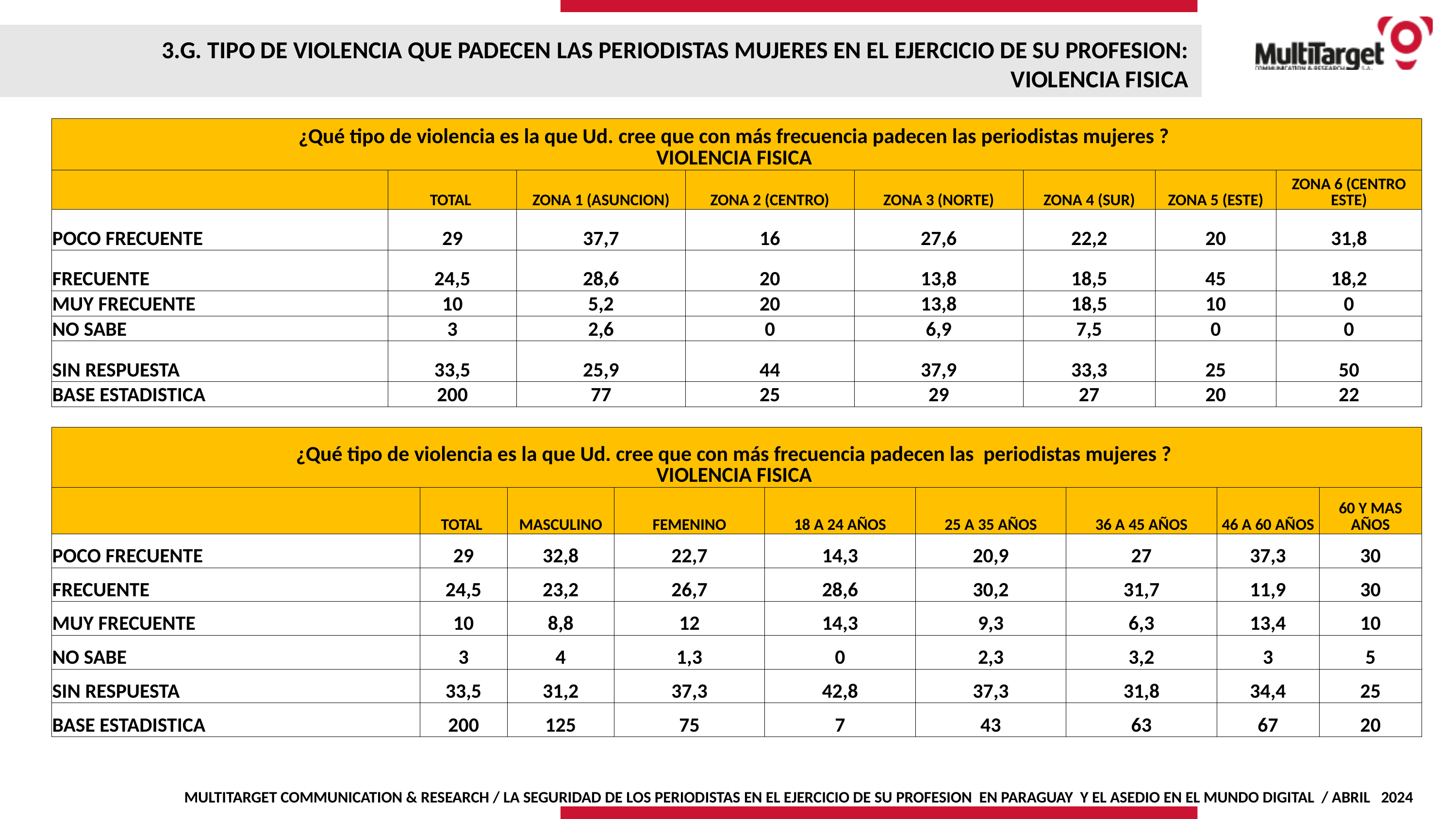

3.G. TIPO DE VIOLENCIA QUE PADECEN LAS PERIODISTAS MUJERES EN EL EJERCICIO DE SU PROFESION:
VIOLENCIA FISICA
| ¿Qué tipo de violencia es la que Ud. cree que con más frecuencia padecen las periodistas mujeres ? VIOLENCIA FISICA |  |  |  |  |  |  |  |
| --- | --- | --- | --- | --- | --- | --- | --- |
|  | TOTAL | ZONA 1 (ASUNCION) | ZONA 2 (CENTRO) | ZONA 3 (NORTE) | ZONA 4 (SUR) | ZONA 5 (ESTE) | ZONA 6 (CENTRO ESTE) |
| POCO FRECUENTE | 29 | 37,7 | 16 | 27,6 | 22,2 | 20 | 31,8 |
| FRECUENTE | 24,5 | 28,6 | 20 | 13,8 | 18,5 | 45 | 18,2 |
| MUY FRECUENTE | 10 | 5,2 | 20 | 13,8 | 18,5 | 10 | 0 |
| NO SABE | 3 | 2,6 | 0 | 6,9 | 7,5 | 0 | 0 |
| SIN RESPUESTA | 33,5 | 25,9 | 44 | 37,9 | 33,3 | 25 | 50 |
| BASE ESTADISTICA | 200 | 77 | 25 | 29 | 27 | 20 | 22 |
| ¿Qué tipo de violencia es la que Ud. cree que con más frecuencia padecen las periodistas mujeres ? VIOLENCIA FISICA |  |  |  |  |  |  |  |  |
| --- | --- | --- | --- | --- | --- | --- | --- | --- |
|  | TOTAL | MASCULINO | FEMENINO | 18 A 24 AÑOS | 25 A 35 AÑOS | 36 A 45 AÑOS | 46 A 60 AÑOS | 60 Y MAS AÑOS |
| POCO FRECUENTE | 29 | 32,8 | 22,7 | 14,3 | 20,9 | 27 | 37,3 | 30 |
| FRECUENTE | 24,5 | 23,2 | 26,7 | 28,6 | 30,2 | 31,7 | 11,9 | 30 |
| MUY FRECUENTE | 10 | 8,8 | 12 | 14,3 | 9,3 | 6,3 | 13,4 | 10 |
| NO SABE | 3 | 4 | 1,3 | 0 | 2,3 | 3,2 | 3 | 5 |
| SIN RESPUESTA | 33,5 | 31,2 | 37,3 | 42,8 | 37,3 | 31,8 | 34,4 | 25 |
| BASE ESTADISTICA | 200 | 125 | 75 | 7 | 43 | 63 | 67 | 20 |
MULTITARGET COMMUNICATION & RESEARCH / LA SEGURIDAD DE LOS PERIODISTAS EN EL EJERCICIO DE SU PROFESION  EN PARAGUAY  Y EL ASEDIO EN EL MUNDO DIGITAL  / ABRIL   2024